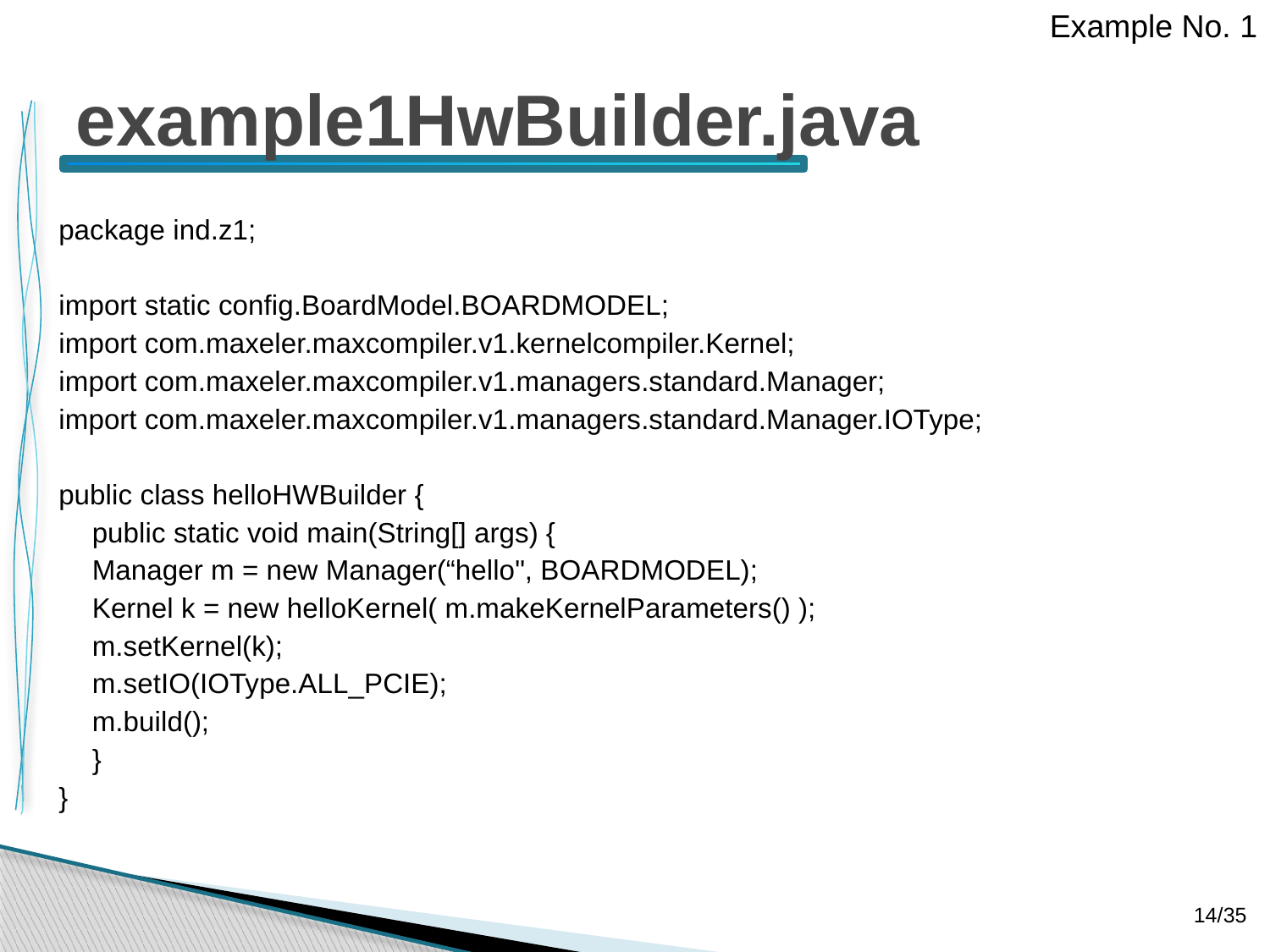

Example No. 1
# example1HwBuilder.java
package ind.z1;

import static config.BoardModel.BOARDMODEL;
import com.maxeler.maxcompiler.v1.kernelcompiler.Kernel;
import com.maxeler.maxcompiler.v1.managers.standard.Manager;
import com.maxeler.maxcompiler.v1.managers.standard.Manager.IOType;

public class helloHWBuilder {
	public static void main(String[] args) {
		Manager m = new Manager(“hello", BOARDMODEL);
		Kernel k = new helloKernel( m.makeKernelParameters() );
		m.setKernel(k);
		m.setIO(IOType.ALL_PCIE);
		m.build();
	}
}